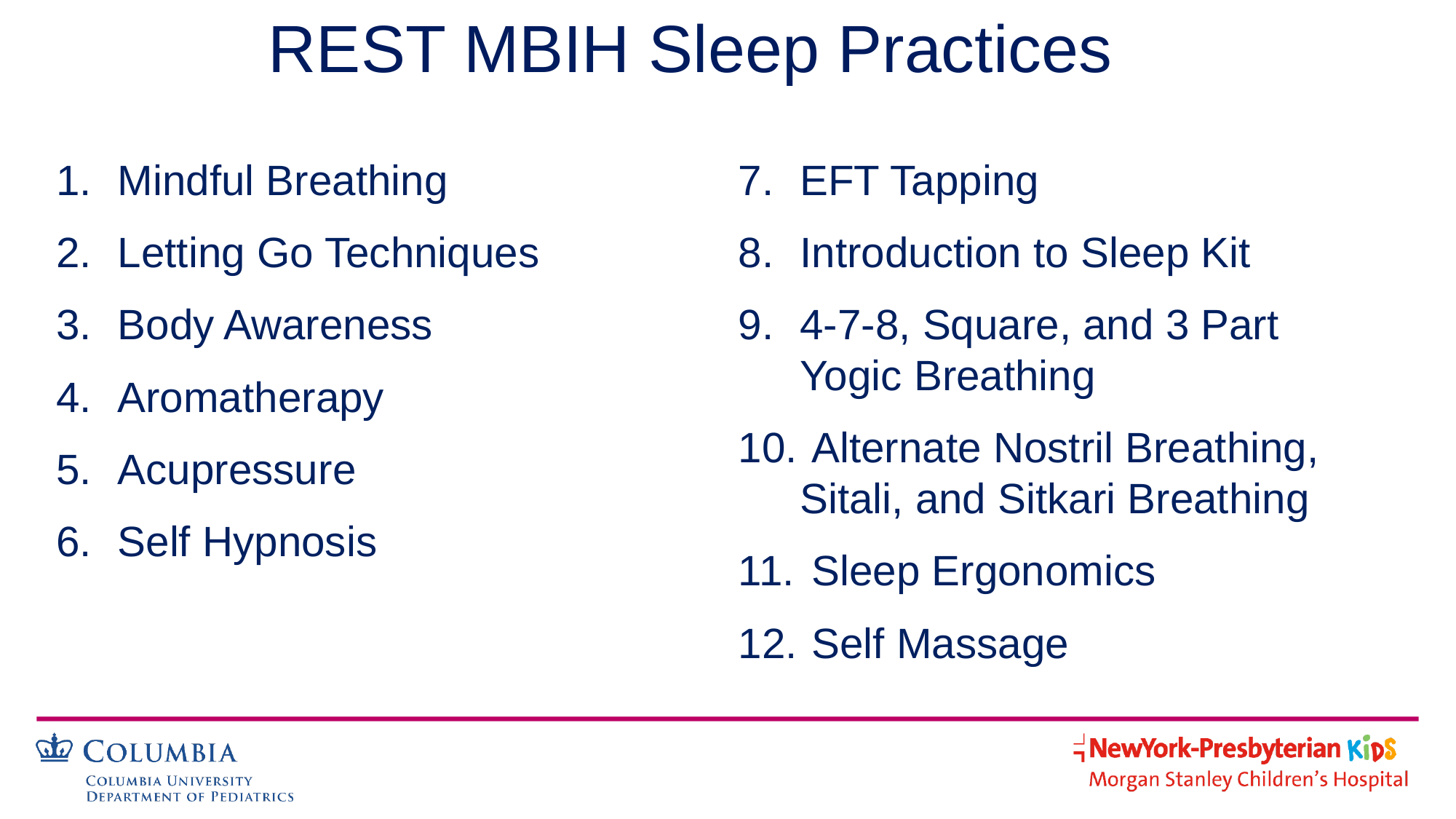

# REST MBIH Sleep Practices
EFT Tapping
Introduction to Sleep Kit
4-7-8, Square, and 3 Part Yogic Breathing
 Alternate Nostril Breathing, Sitali, and Sitkari Breathing
 Sleep Ergonomics
 Self Massage

Mindful Breathing
Letting Go Techniques
Body Awareness
Aromatherapy
Acupressure
Self Hypnosis